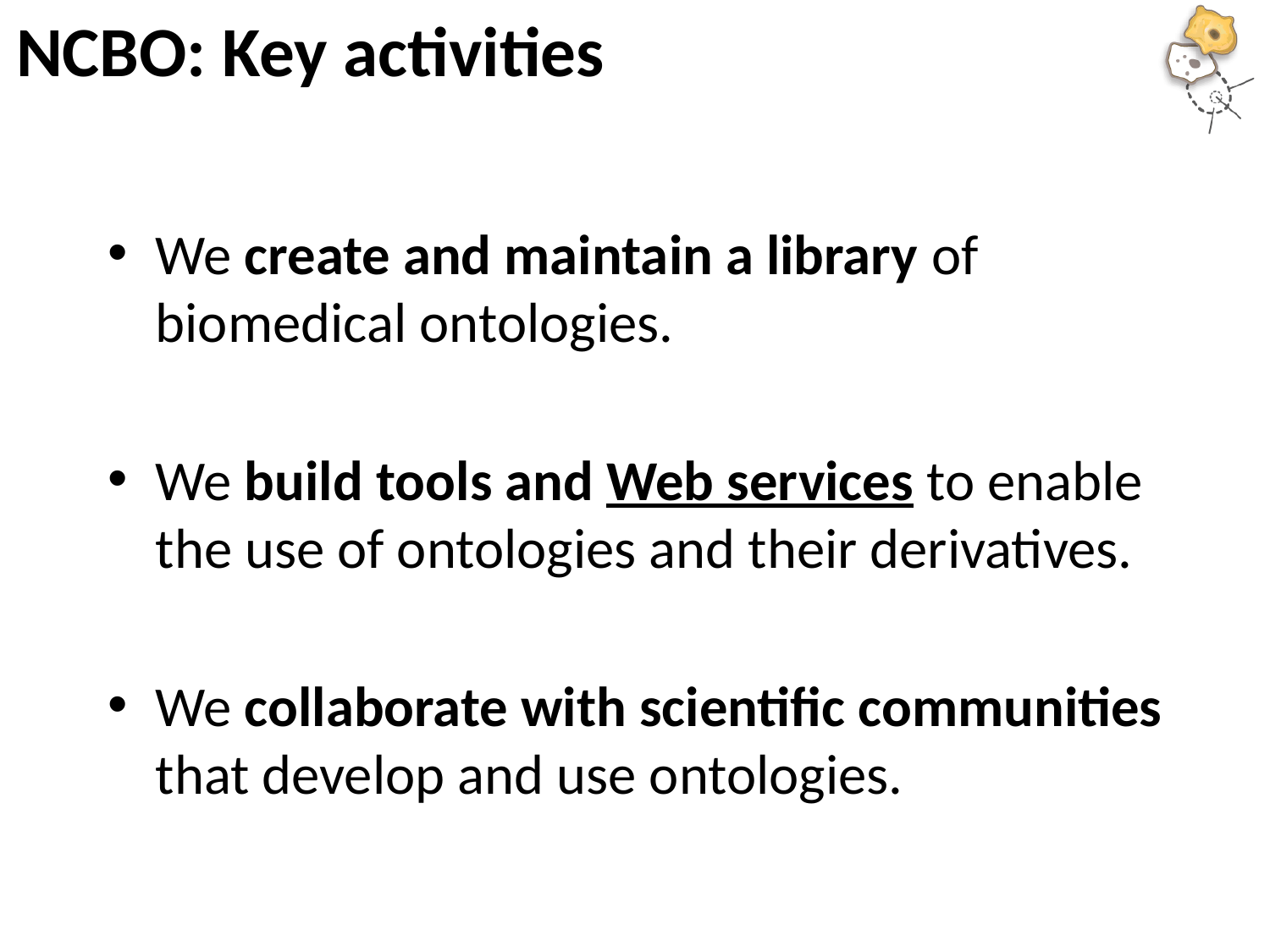

# NCBO: Key activities
We create and maintain a library of biomedical ontologies.

We build tools and Web services to enable the use of ontologies and their derivatives.

We collaborate with scientific communities that develop and use ontologies.